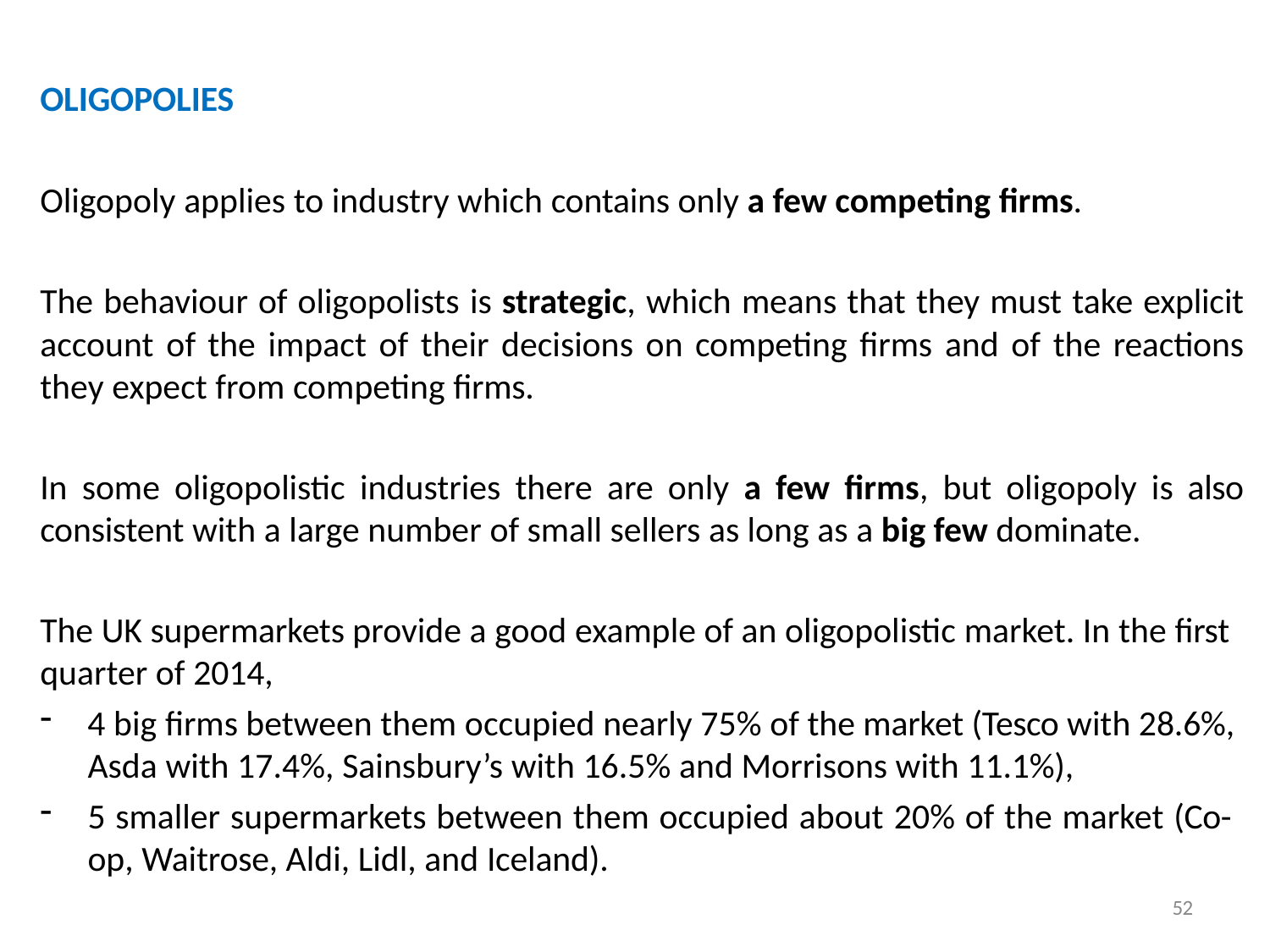

# OLIGOPOLIES
Oligopoly applies to industry which contains only a few competing firms.

The behaviour of oligopolists is strategic, which means that they must take explicit account of the impact of their decisions on competing firms and of the reactions they expect from competing firms.

In some oligopolistic industries there are only a few firms, but oligopoly is also consistent with a large number of small sellers as long as a big few dominate.

The UK supermarkets provide a good example of an oligopolistic market. In the first quarter of 2014,
4 big firms between them occupied nearly 75% of the market (Tesco with 28.6%,
Asda with 17.4%, Sainsbury’s with 16.5% and Morrisons with 11.1%),
5 smaller supermarkets between them occupied about 20% of the market (Co- op, Waitrose, Aldi, Lidl, and Iceland).
52